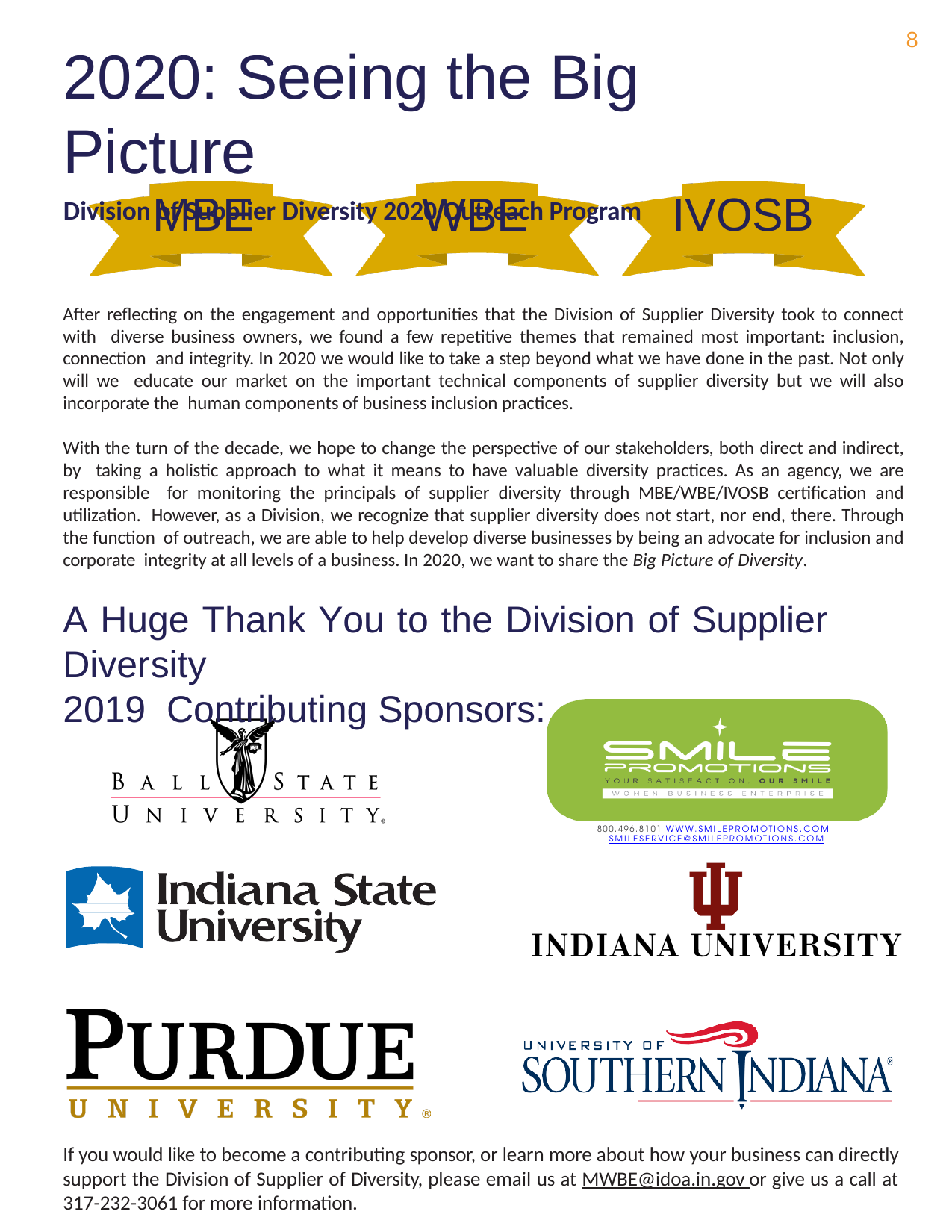

# 2020: Seeing the Big Picture
Division of Supplier Diversity 2020 Outreach Program
8

MBE	WBE	IVOSB

After reflecting on the engagement and opportunities that the Division of Supplier Diversity took to connect with  diverse business owners, we found a few repetitive themes that remained most important: inclusion, connection  and integrity. In 2020 we would like to take a step beyond what we have done in the past. Not only will we  educate our market on the important technical components of supplier diversity but we will also incorporate the  human components of business inclusion practices.

With the turn of the decade, we hope to change the perspective of our stakeholders, both direct and indirect, by  taking a holistic approach to what it means to have valuable diversity practices. As an agency, we are responsible  for monitoring the principals of supplier diversity through MBE/WBE/IVOSB certification and utilization.  However, as a Division, we recognize that supplier diversity does not start, nor end, there. Through the function  of outreach, we are able to help develop diverse businesses by being an advocate for inclusion and corporate  integrity at all levels of a business. In 2020, we want to share the Big Picture of Diversity.
A Huge Thank You to the Division of Supplier Diversity	2019  Contributing Sponsors:

800.496.8101 WWW.SMILEPROMOTIONS.COM  SMILESERVICE@SMILEPROMOTIONS.COM

If you would like to become a contributing sponsor, or learn more about how your business can directly  support the Division of Supplier of Diversity, please email us at MWBE@idoa.in.gov or give us a call at  317-232-3061 for more information.